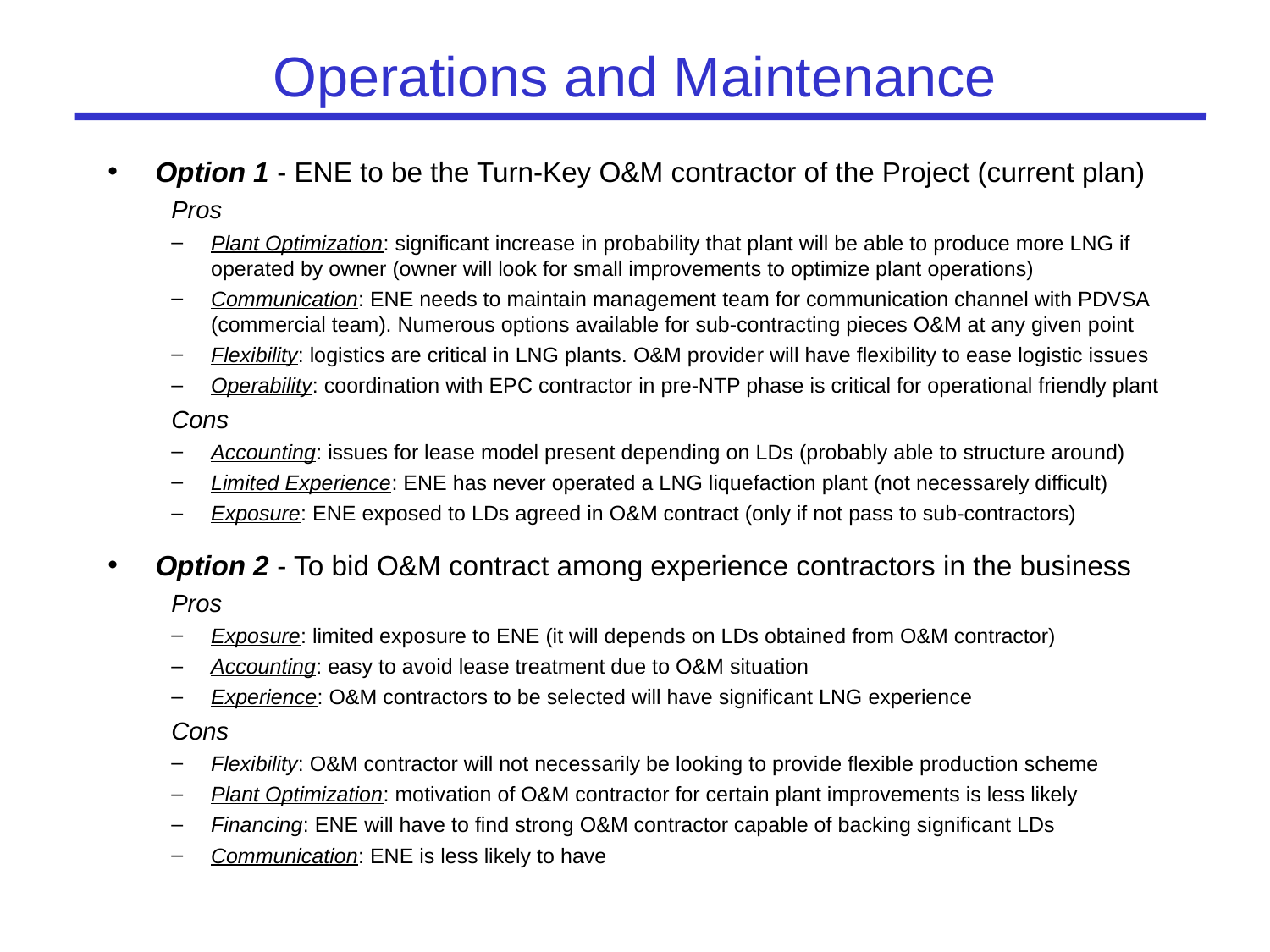

Operations and Maintenance

Option 1 - ENE to be the Turn-Key O&M contractor of the Project (current plan)
Pros
Plant Optimization: significant increase in probability that plant will be able to produce more LNG if operated by owner (owner will look for small improvements to optimize plant operations)
Communication: ENE needs to maintain management team for communication channel with PDVSA (commercial team). Numerous options available for sub-contracting pieces O&M at any given point
Flexibility: logistics are critical in LNG plants. O&M provider will have flexibility to ease logistic issues
Operability: coordination with EPC contractor in pre-NTP phase is critical for operational friendly plant
Cons
Accounting: issues for lease model present depending on LDs (probably able to structure around)
Limited Experience: ENE has never operated a LNG liquefaction plant (not necessarely difficult)
Exposure: ENE exposed to LDs agreed in O&M contract (only if not pass to sub-contractors)

Option 2 - To bid O&M contract among experience contractors in the business
Pros
Exposure: limited exposure to ENE (it will depends on LDs obtained from O&M contractor)
Accounting: easy to avoid lease treatment due to O&M situation
Experience: O&M contractors to be selected will have significant LNG experience
Cons
Flexibility: O&M contractor will not necessarily be looking to provide flexible production scheme
Plant Optimization: motivation of O&M contractor for certain plant improvements is less likely
Financing: ENE will have to find strong O&M contractor capable of backing significant LDs
Communication: ENE is less likely to have